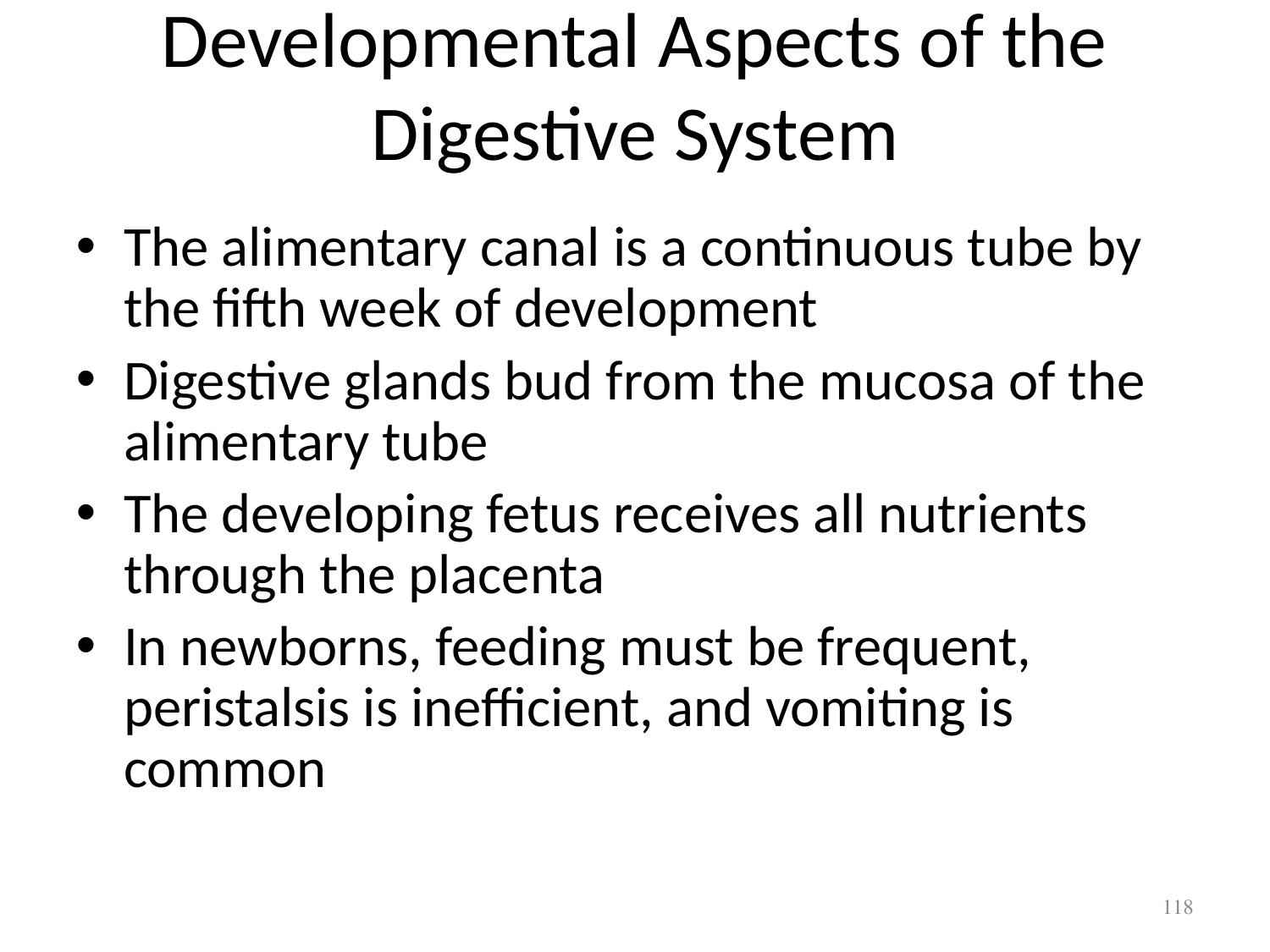

# Developmental Aspects of the Digestive System
The alimentary canal is a continuous tube by the fifth week of development
Digestive glands bud from the mucosa of the alimentary tube
The developing fetus receives all nutrients through the placenta
In newborns, feeding must be frequent, peristalsis is inefficient, and vomiting is common
118